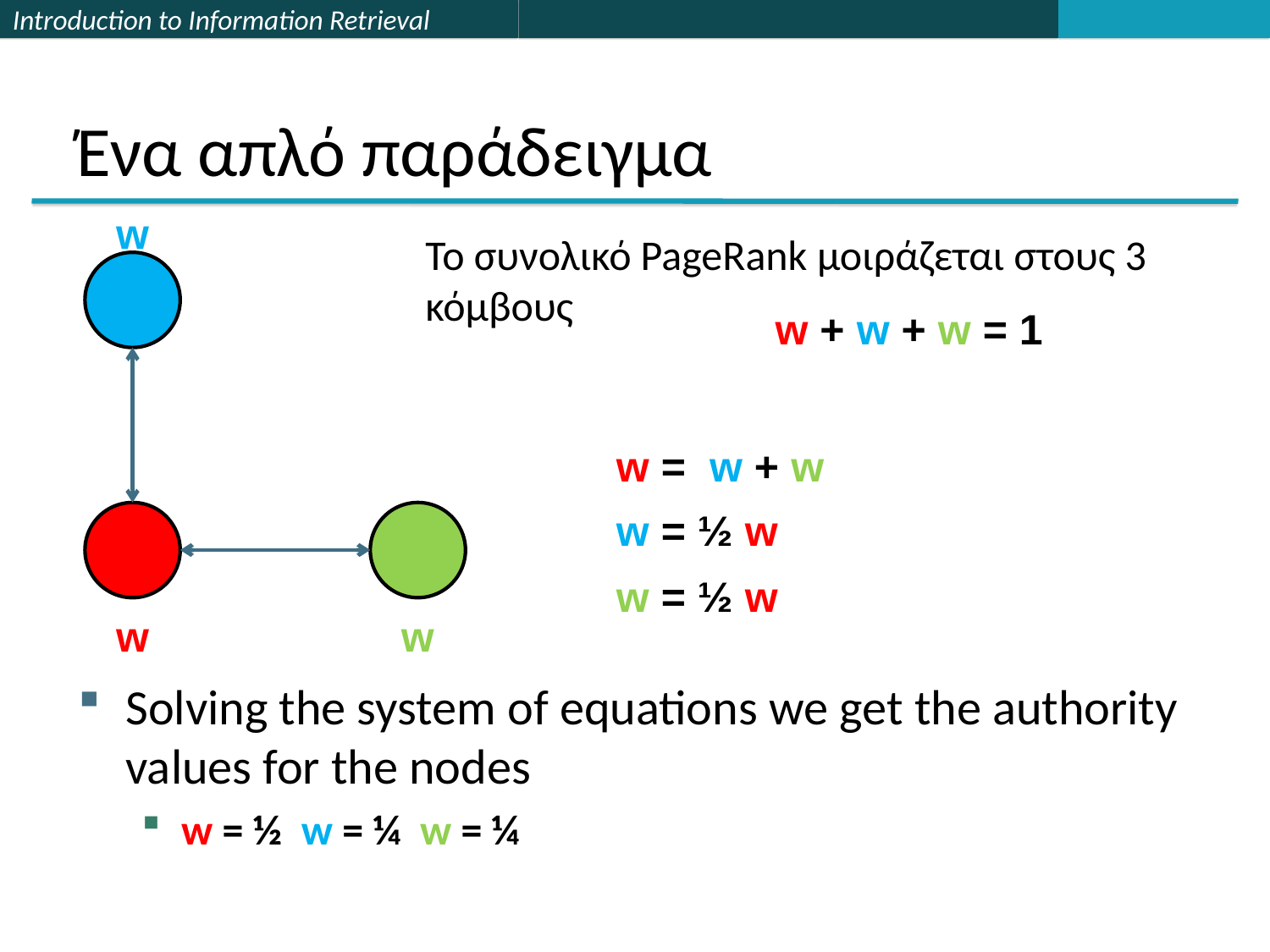

# Ένα απλό παράδειγμα
w
Το συνολικό PageRank μοιράζεται στους 3 κόμβους

w + w + w = 1
w =  w + w
w = ½ w

w = ½ w
w
w
Solving the system of equations we get the authority values for the nodes
w = ½  w = ¼  w = ¼